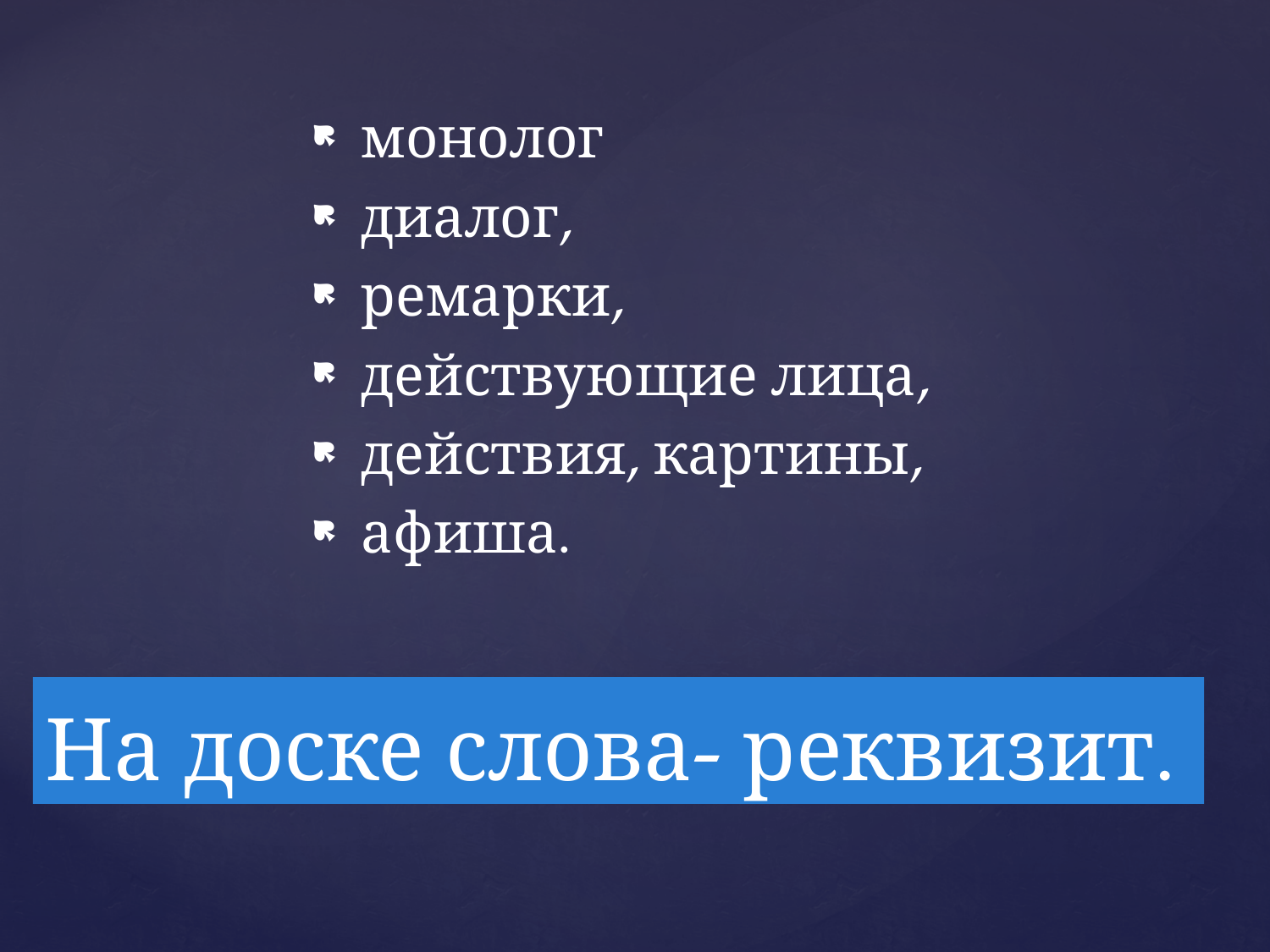

монолог
 диалог,
 ремарки,
 действующие лица,
 действия, картины,
 афиша.

# На доске слова- реквизит.